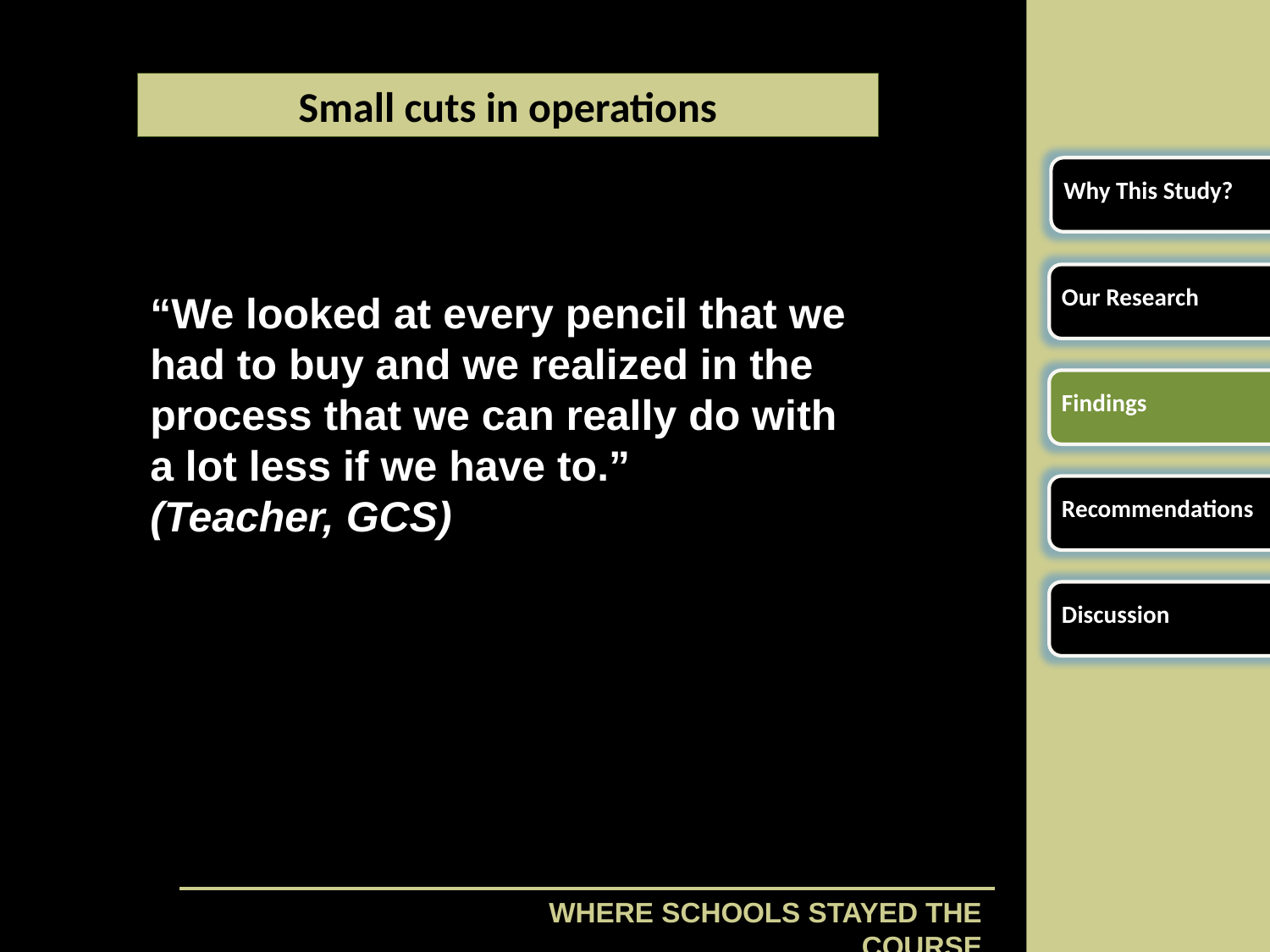

Small cuts in operations

Why This Study?

Our Research
“We looked at every pencil that we had to buy and we realized in the process that we can really do with a lot less if we have to.”
(Teacher, GCS)

Findings

Recommendations

Discussion
WHERE SCHOOLS STAYED THE COURSE